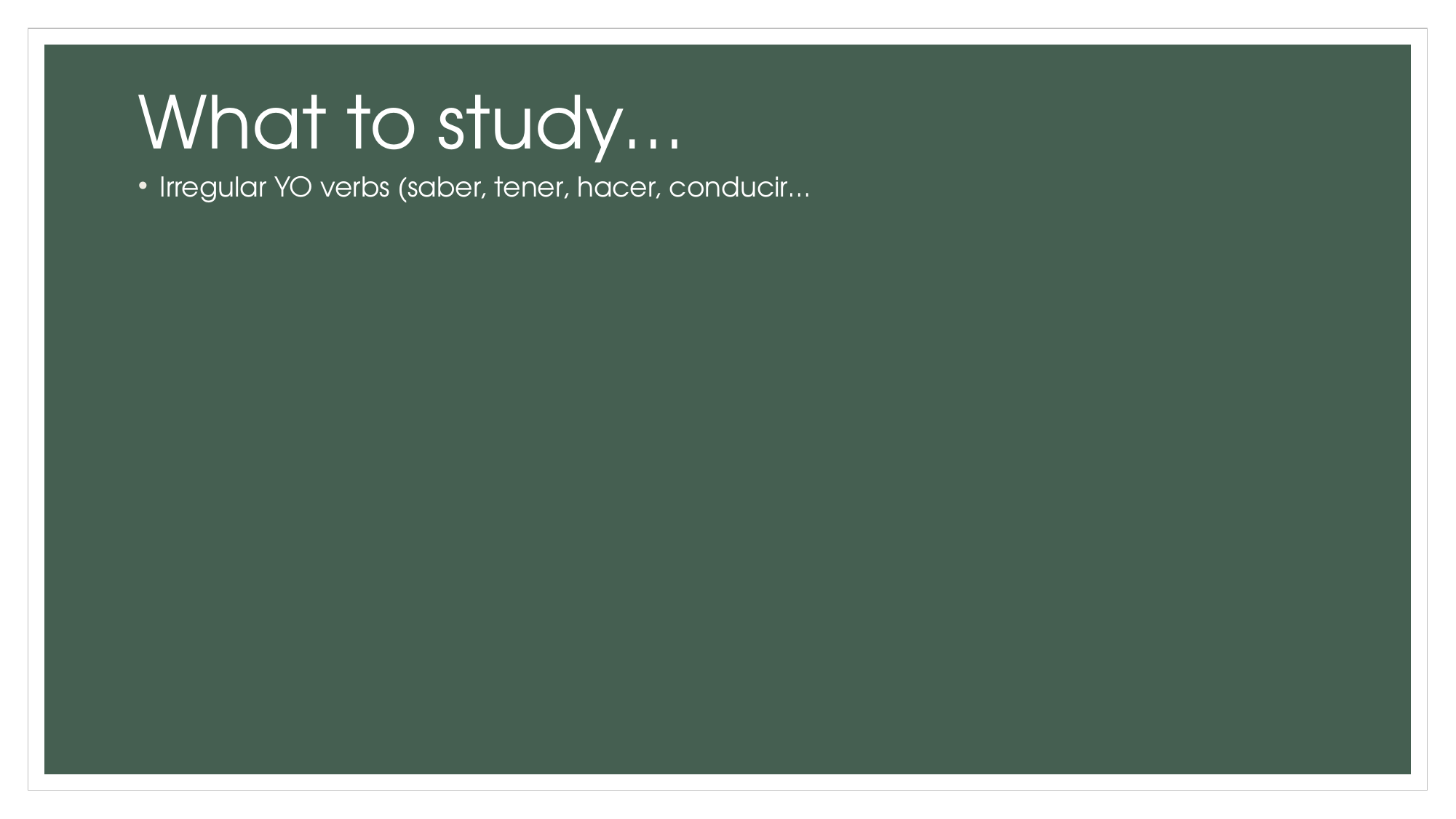

# What to study…
Irregular YO verbs (saber, tener, hacer, conducir…